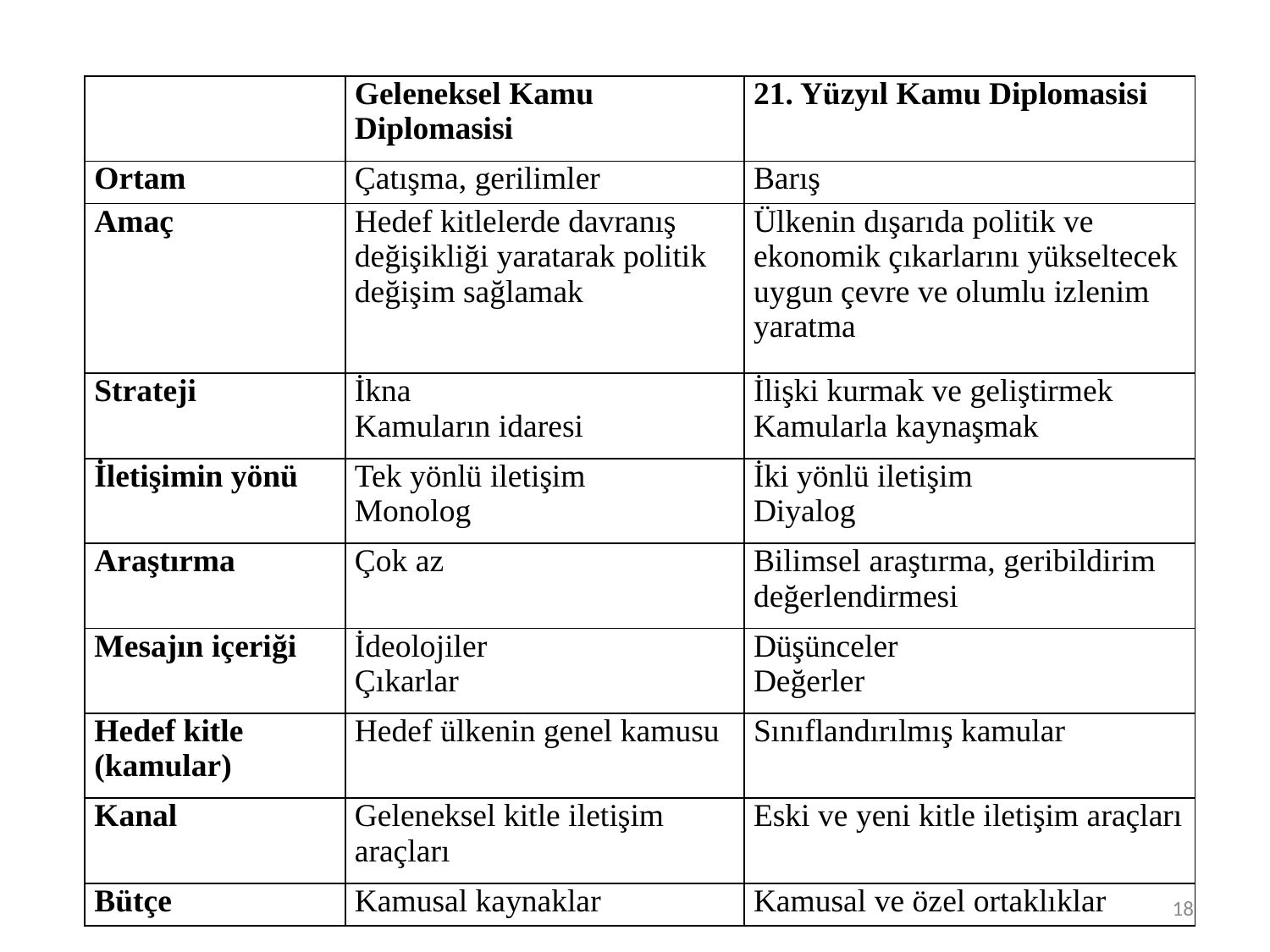

#
|  | Geleneksel Kamu Diplomasisi | 21. Yüzyıl Kamu Diplomasisi |
| --- | --- | --- |
| Ortam | Çatışma, gerilimler | Barış |
| Amaç | Hedef kitlelerde davranış değişikliği yaratarak politik değişim sağlamak | Ülkenin dışarıda politik ve ekonomik çıkarlarını yükseltecek uygun çevre ve olumlu izlenim yaratma |
| Strateji | İkna Kamuların idaresi | İlişki kurmak ve geliştirmek Kamularla kaynaşmak |
| İletişimin yönü | Tek yönlü iletişim Monolog | İki yönlü iletişim Diyalog |
| Araştırma | Çok az | Bilimsel araştırma, geribildirim değerlendirmesi |
| Mesajın içeriği | İdeolojiler Çıkarlar | Düşünceler Değerler |
| Hedef kitle (kamular) | Hedef ülkenin genel kamusu | Sınıflandırılmış kamular |
| Kanal | Geleneksel kitle iletişim araçları | Eski ve yeni kitle iletişim araçları |
| Bütçe | Kamusal kaynaklar | Kamusal ve özel ortaklıklar |
18